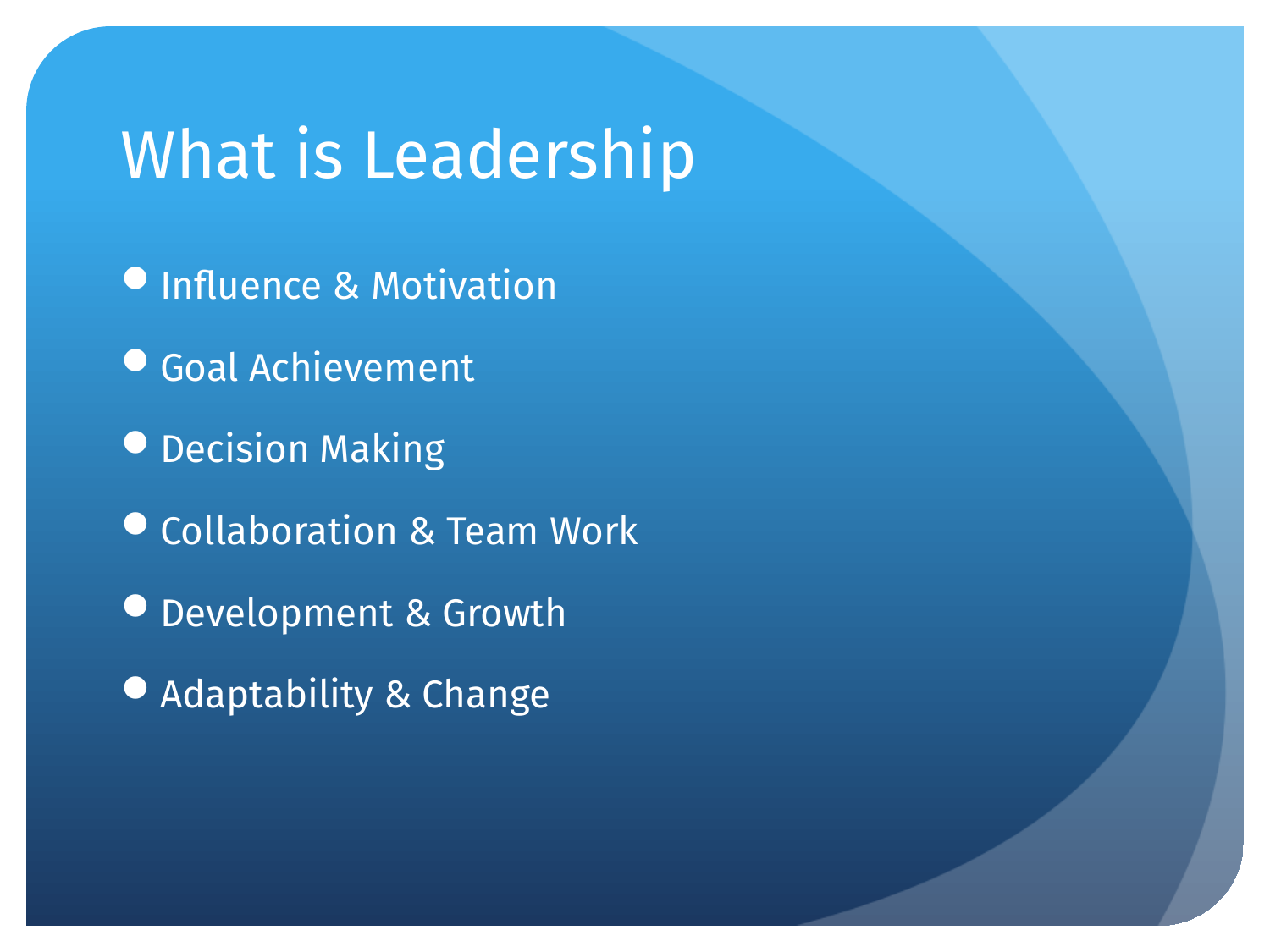

# What is Leadership
Influence & Motivation
Goal Achievement
Decision Making
Collaboration & Team Work
Development & Growth
Adaptability & Change